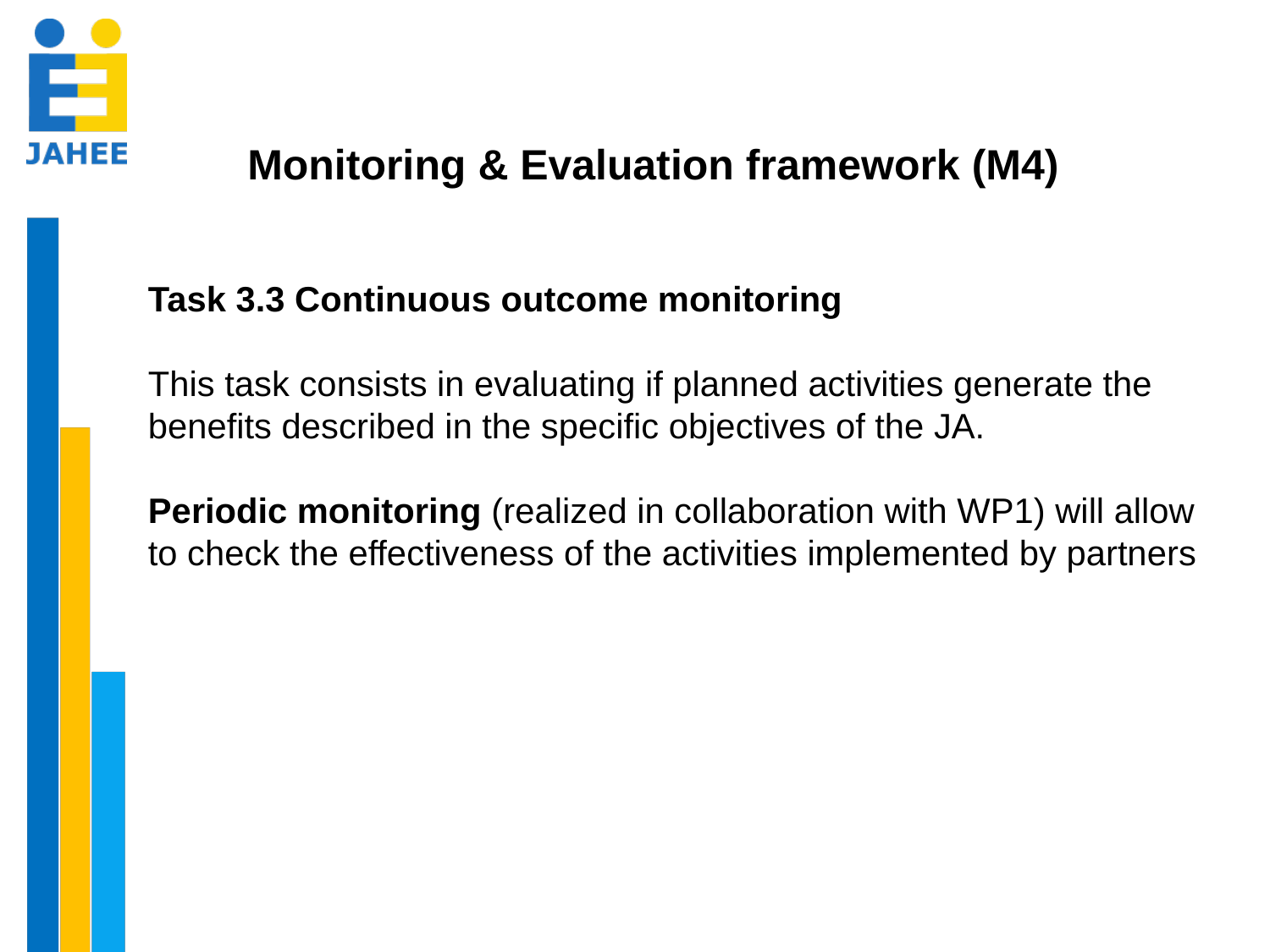

Monitoring & Evaluation framework (M4)
Task 3.3 Continuous outcome monitoring

This task consists in evaluating if planned activities generate the benefits described in the specific objectives of the JA.

Periodic monitoring (realized in collaboration with WP1) will allow to check the effectiveness of the activities implemented by partners